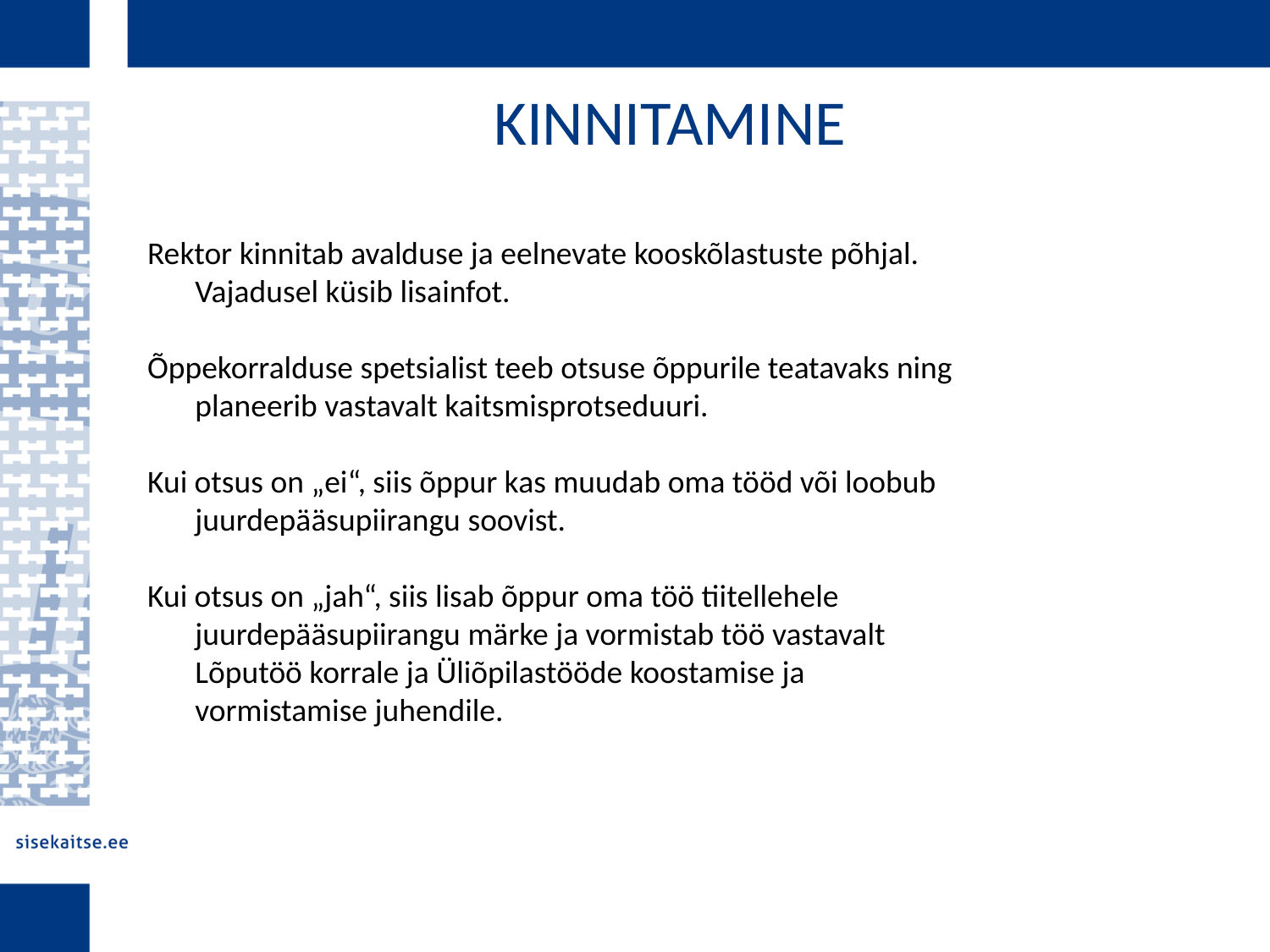

KINNITAMINE

Rektor kinnitab avalduse ja eelnevate kooskõlastuste põhjal. Vajadusel küsib lisainfot.

Õppekorralduse spetsialist teeb otsuse õppurile teatavaks ning planeerib vastavalt kaitsmisprotseduuri.

Kui otsus on „ei“, siis õppur kas muudab oma tööd või loobub juurdepääsupiirangu soovist.

Kui otsus on „jah“, siis lisab õppur oma töö tiitellehele juurdepääsupiirangu märke ja vormistab töö vastavalt Lõputöö korrale ja Üliõpilastööde koostamise ja vormistamise juhendile.